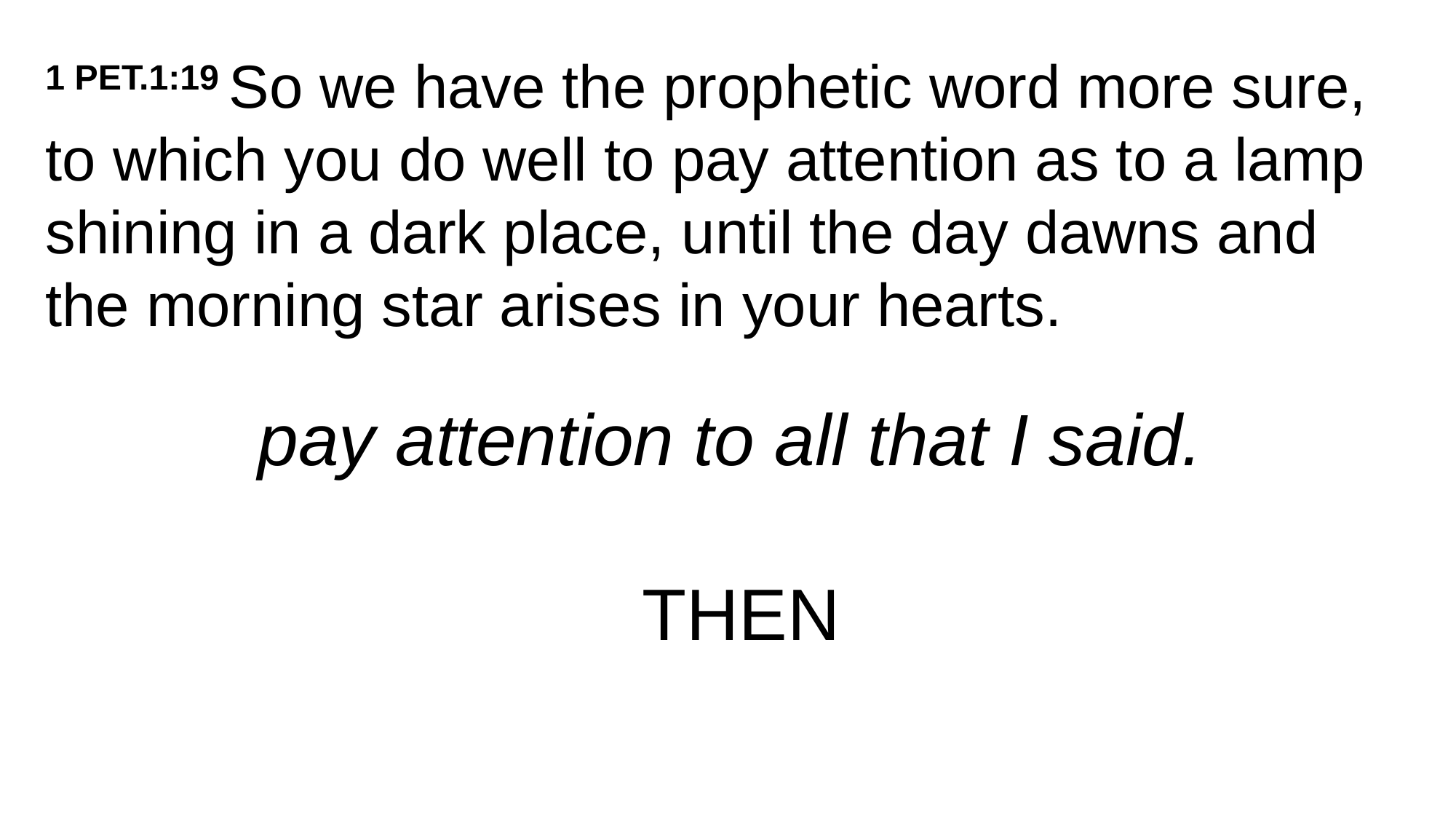

1 PET.1:19 So we have the prophetic word more sure, to which you do well to pay attention as to a lamp shining in a dark place, until the day dawns and the morning star arises in your hearts.
pay attention to all that I said.

THEN